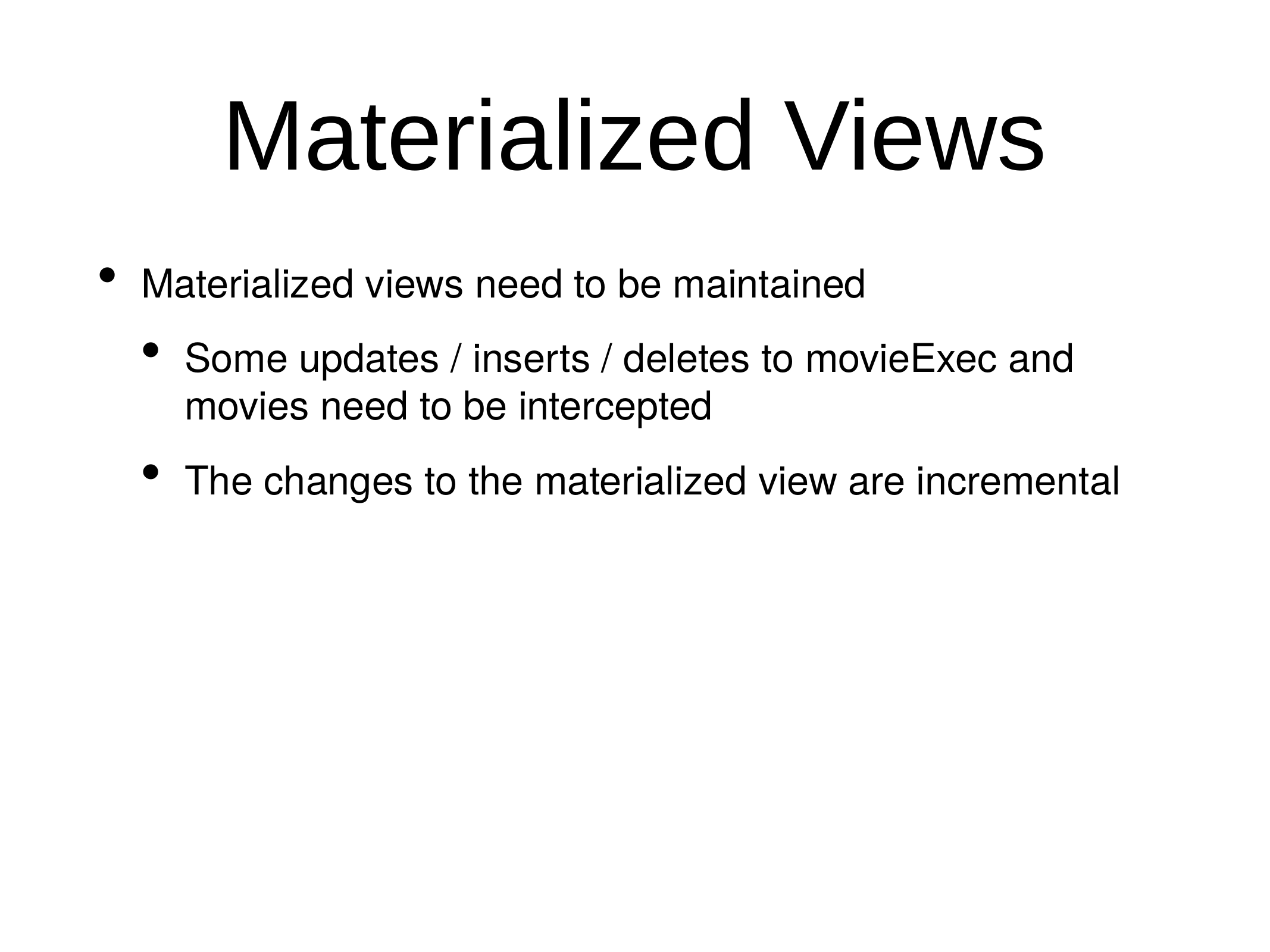

# Materialized Views
Materialized views need to be maintained
Some updates / inserts / deletes to movieExec and movies need to be intercepted
The changes to the materialized view are incremental